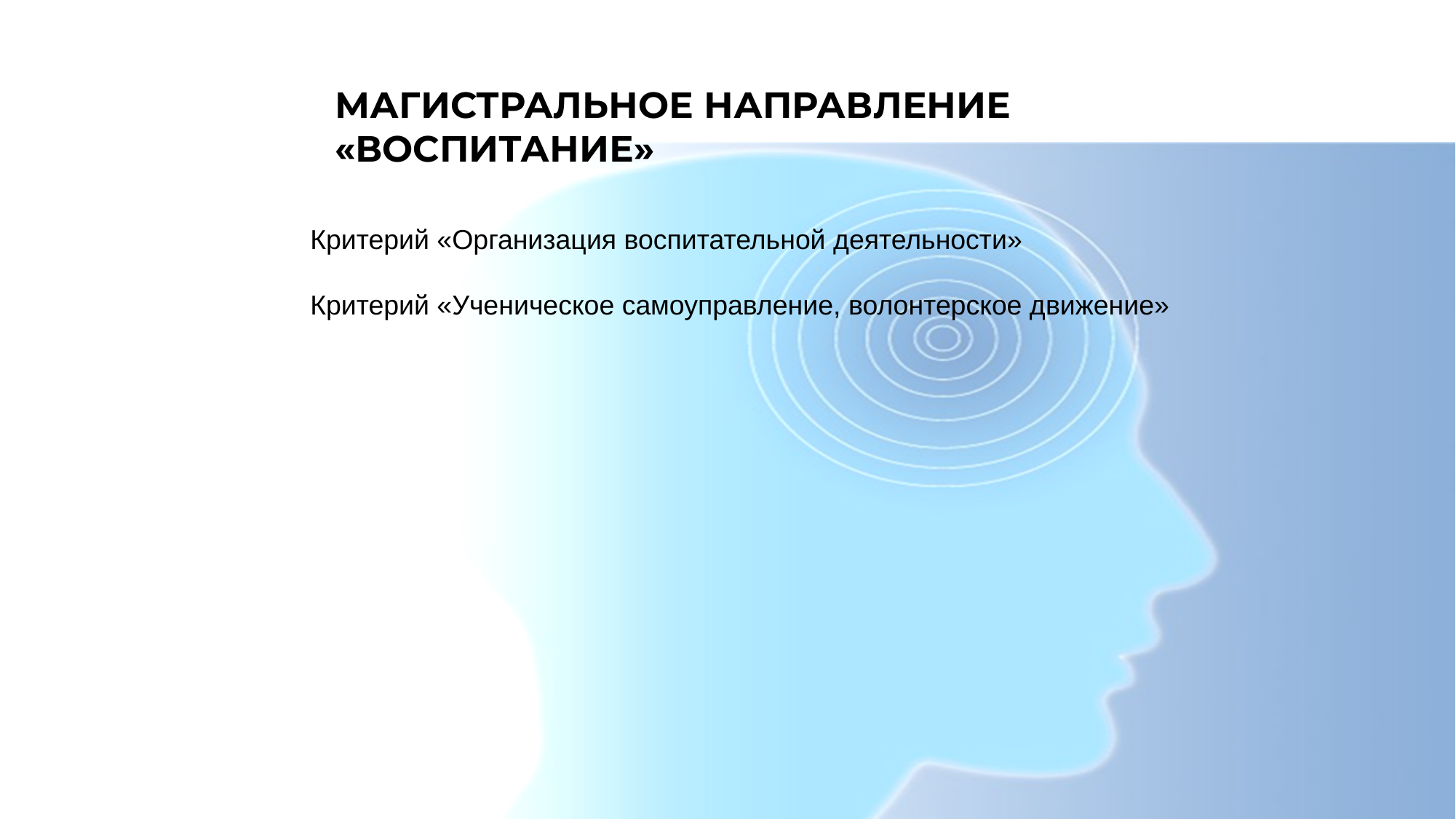

МАГИСТРАЛЬНОЕ НАПРАВЛЕНИЕ «ВОСПИТАНИЕ»

Критерий «Организация воспитательной деятельности»

Критерий «Ученическое самоуправление, волонтерское движение»